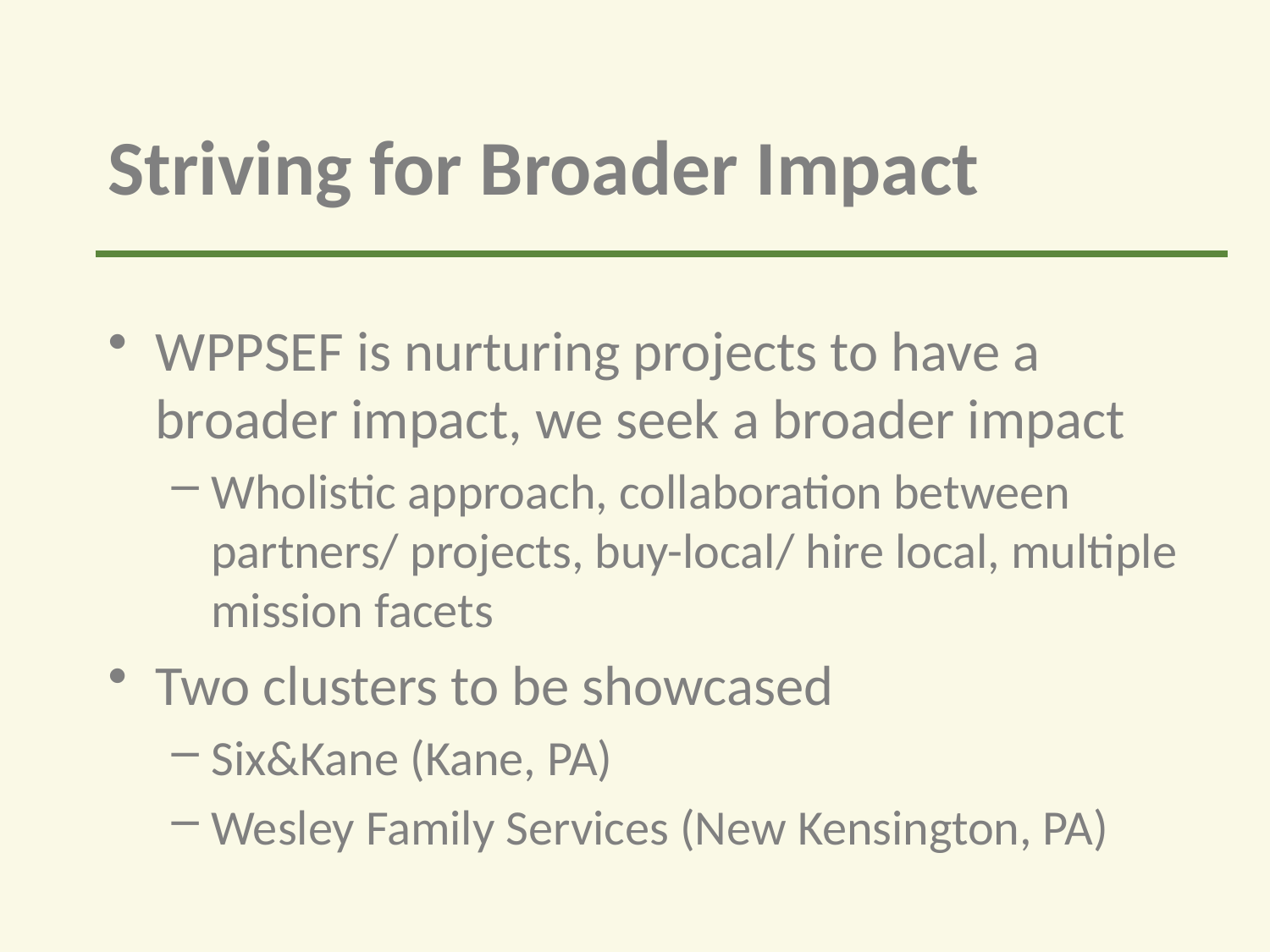

# Striving for Broader Impact
WPPSEF is nurturing projects to have a broader impact, we seek a broader impact
Wholistic approach, collaboration between partners/ projects, buy-local/ hire local, multiple mission facets
Two clusters to be showcased
Six&Kane (Kane, PA)
Wesley Family Services (New Kensington, PA)